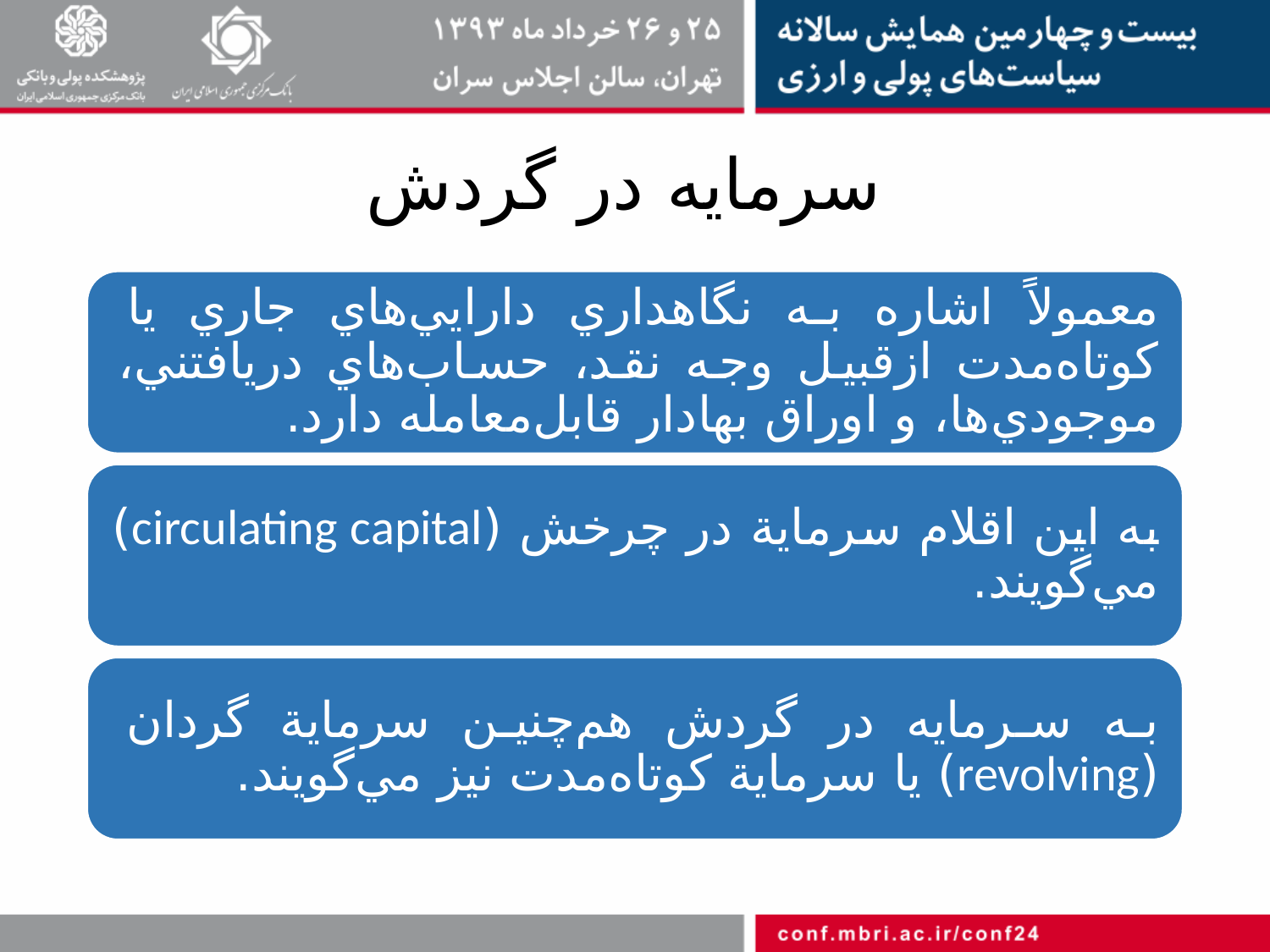

# سرمایه در گردش
معمولاً اشاره به نگاهداري دارايي‌هاي جاري يا كوتاه‌مدت ازقبيل وجه نقد، حساب‌هاي دريافتني، موجودي‌ها، و اوراق بهادار قابل‌معامله دارد.
به اين اقلام سرماية در چرخش (circulating capital) مي‌گويند.
به سرمايه در گردش هم‌چنين سرماية گردان (revolving) يا سرماية كوتاه‌مدت نيز مي‌گويند.